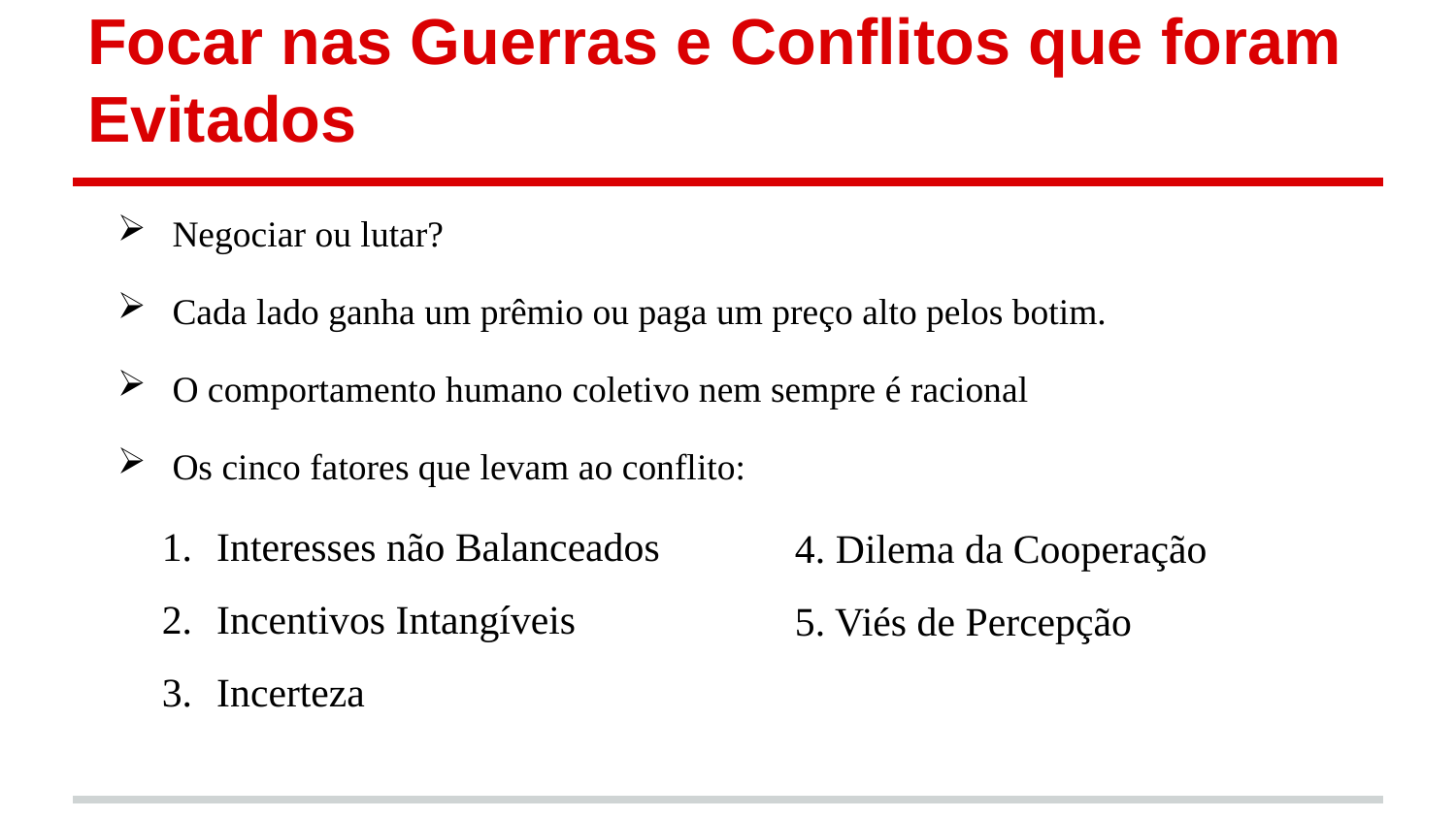

# Focar nas Guerras e Conflitos que foram Evitados
Negociar ou lutar?
Cada lado ganha um prêmio ou paga um preço alto pelos botim.
O comportamento humano coletivo nem sempre é racional
Os cinco fatores que levam ao conflito:

Interesses não Balanceados
Incentivos Intangíveis
Incerteza
4. Dilema da Cooperação
5. Viés de Percepção